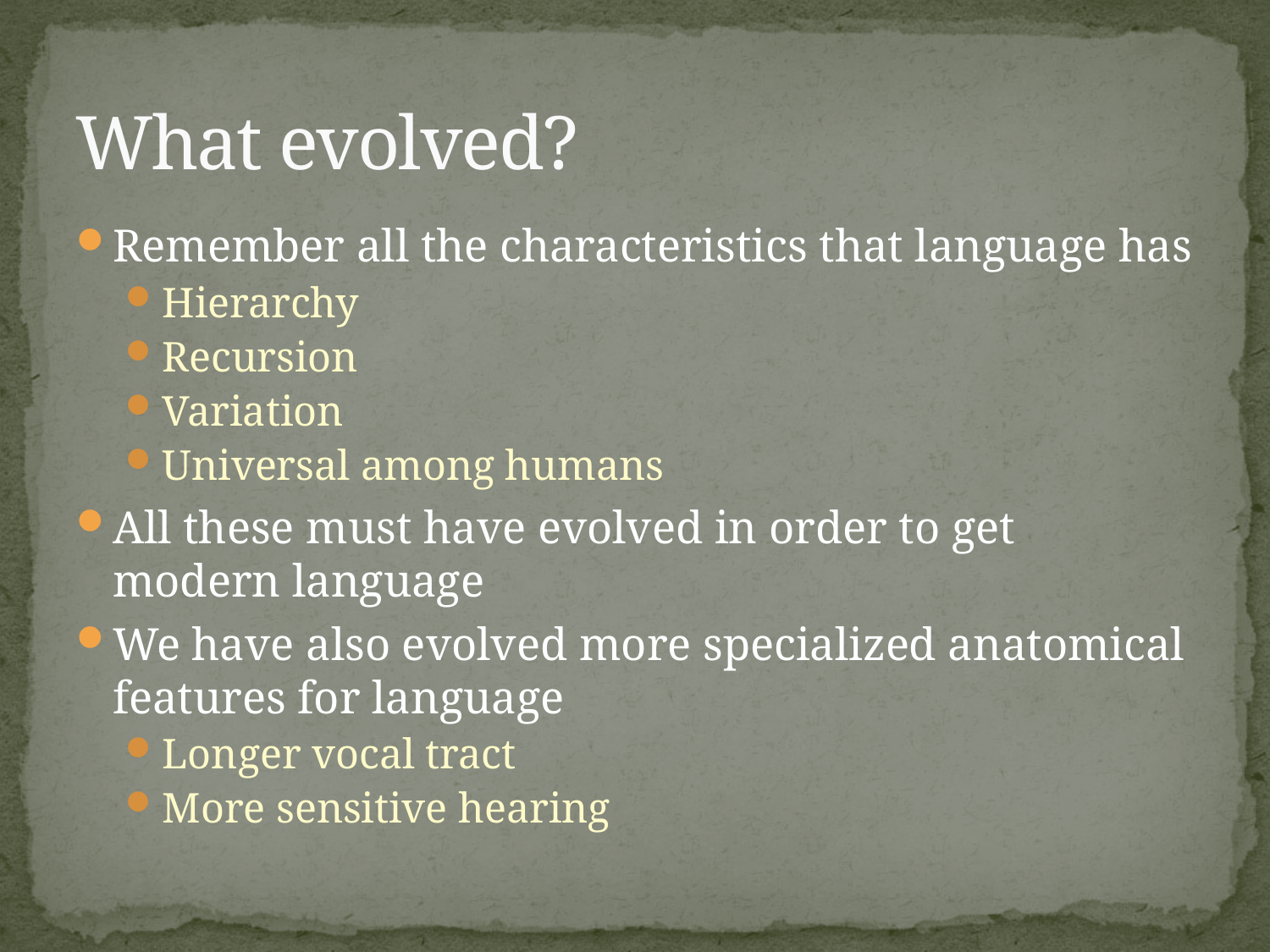

# What evolved?
Remember all the characteristics that language has
Hierarchy
Recursion
Variation
Universal among humans
All these must have evolved in order to get modern language
We have also evolved more specialized anatomical features for language
Longer vocal tract
More sensitive hearing